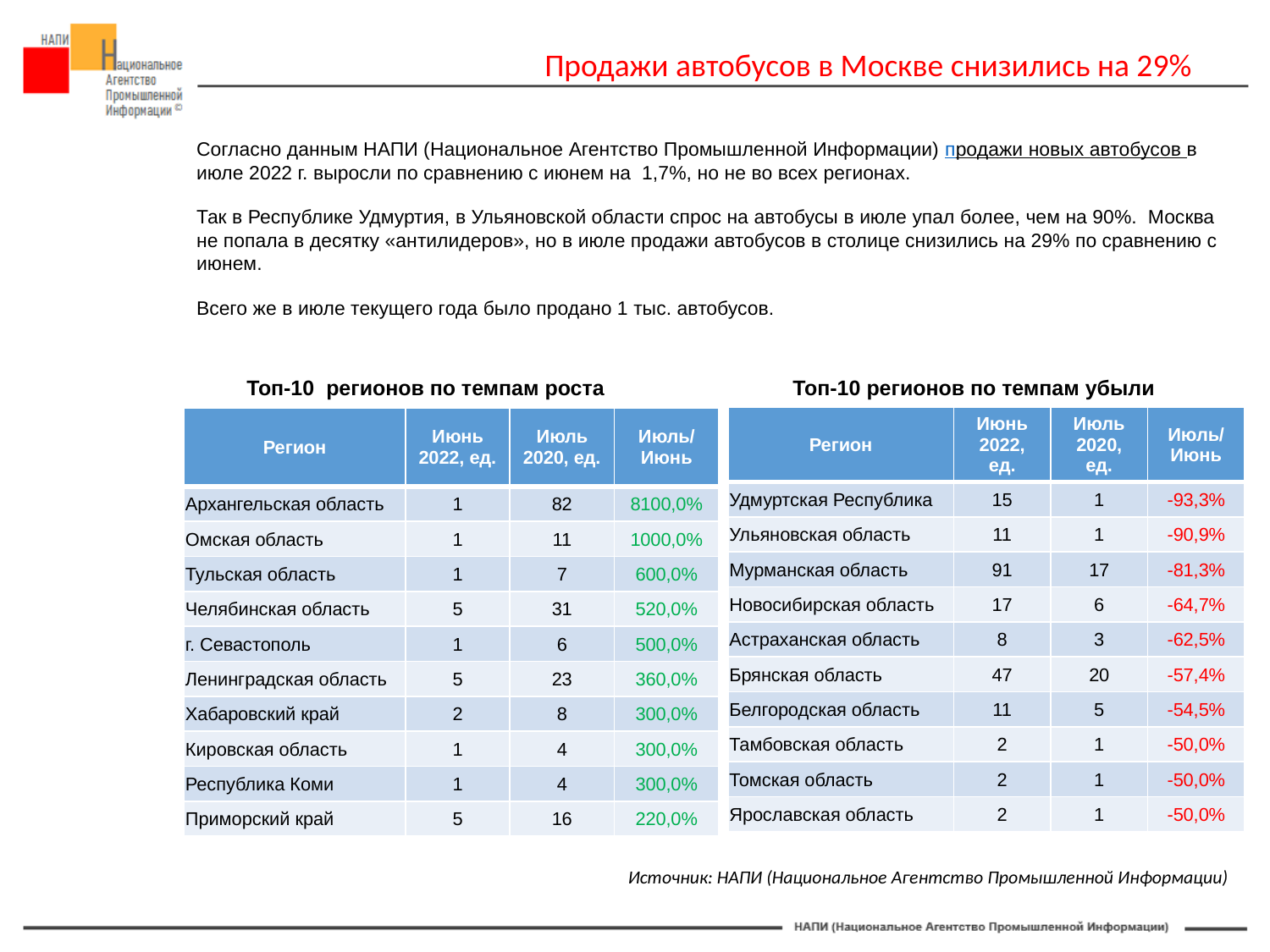

Продажи автобусов в Москве снизились на 29%
Согласно данным НАПИ (Национальное Агентство Промышленной Информации) продажи новых автобусов в июле 2022 г. выросли по сравнению с июнем на  1,7%, но не во всех регионах.
Так в Республике Удмуртия, в Ульяновской области спрос на автобусы в июле упал более, чем на 90%.  Москва не попала в десятку «антилидеров», но в июле продажи автобусов в столице снизились на 29% по сравнению с июнем.
Всего же в июле текущего года было продано 1 тыс. автобусов.
Топ-10  регионов по темпам роста
Топ-10 регионов по темпам убыли
| Регион | Июнь 2022, ед. | Июль 2020, ед. | Июль/ Июнь |
| --- | --- | --- | --- |
| Удмуртская Республика | 15 | 1 | -93,3% |
| Ульяновская область | 11 | 1 | -90,9% |
| Мурманская область | 91 | 17 | -81,3% |
| Новосибирская область | 17 | 6 | -64,7% |
| Астраханская область | 8 | 3 | -62,5% |
| Брянская область | 47 | 20 | -57,4% |
| Белгородская область | 11 | 5 | -54,5% |
| Тамбовская область | 2 | 1 | -50,0% |
| Томская область | 2 | 1 | -50,0% |
| Ярославская область | 2 | 1 | -50,0% |
| Регион | Июнь 2022, ед. | Июль 2020, ед. | Июль/ Июнь |
| --- | --- | --- | --- |
| Архангельская область | 1 | 82 | 8100,0% |
| Омская область | 1 | 11 | 1000,0% |
| Тульская область | 1 | 7 | 600,0% |
| Челябинская область | 5 | 31 | 520,0% |
| г. Севастополь | 1 | 6 | 500,0% |
| Ленинградская область | 5 | 23 | 360,0% |
| Хабаровский край | 2 | 8 | 300,0% |
| Кировская область | 1 | 4 | 300,0% |
| Республика Коми | 1 | 4 | 300,0% |
| Приморский край | 5 | 16 | 220,0% |
Источник: НАПИ (Национальное Агентство Промышленной Информации)